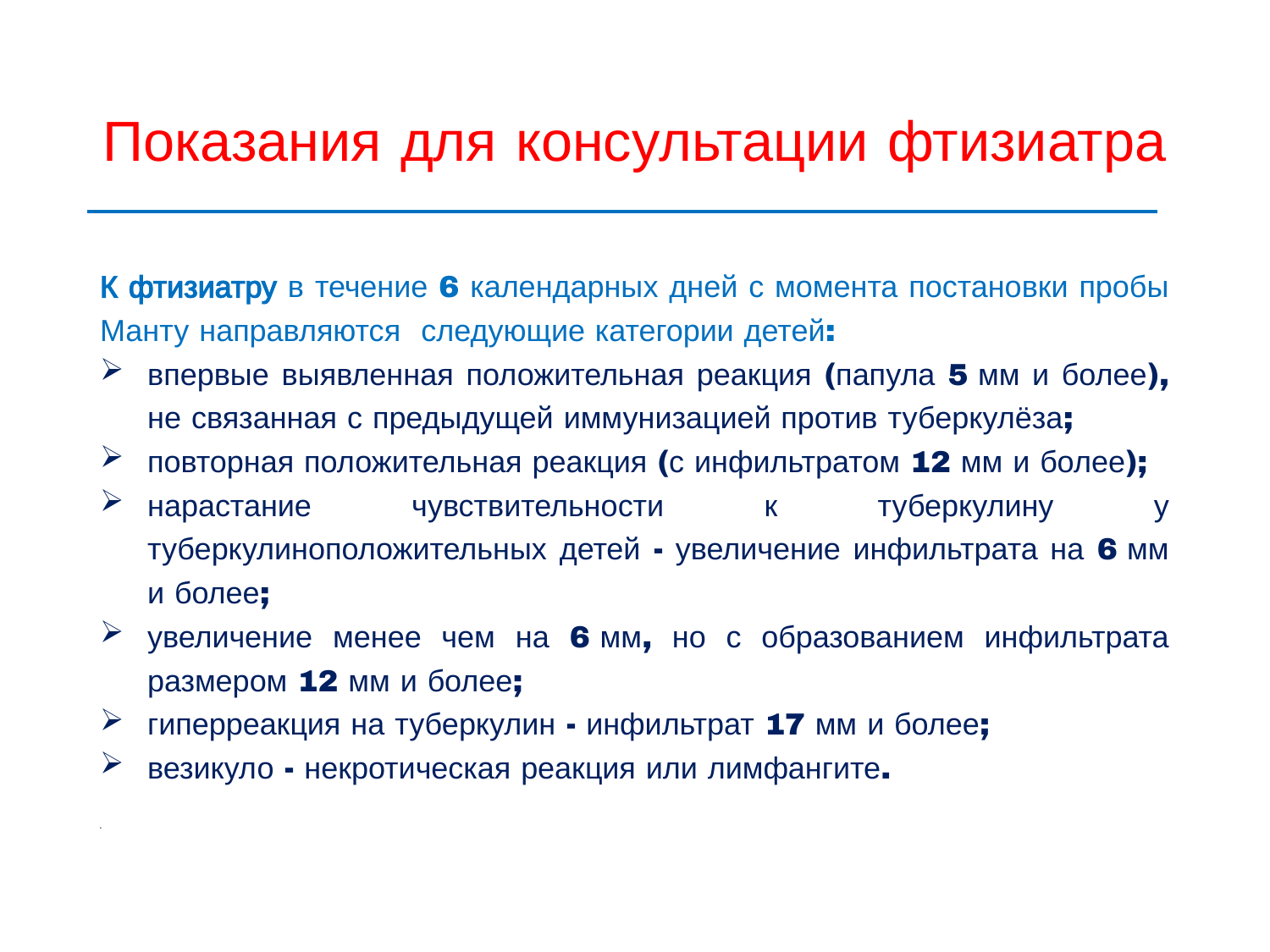

# Показания для консультации фтизиатра
К фтизиатру в течение 6 календарных дней с момента постановки пробы Манту направляются  следующие категории детей:
впервые выявленная положительная реакция (папула 5 мм и более), не связанная с предыдущей иммунизацией против туберкулёза;
повторная положительная реакция (с инфильтратом 12 мм и более);
нарастание чувствительности к туберкулину у туберкулиноположительных детей - увеличение инфильтрата на 6 мм и более;
увеличение менее чем на 6 мм, но с образованием инфильтрата размером 12 мм и более;
гиперреакция на туберкулин - инфильтрат 17 мм и более;
везикуло - некротическая реакция или лимфангите.